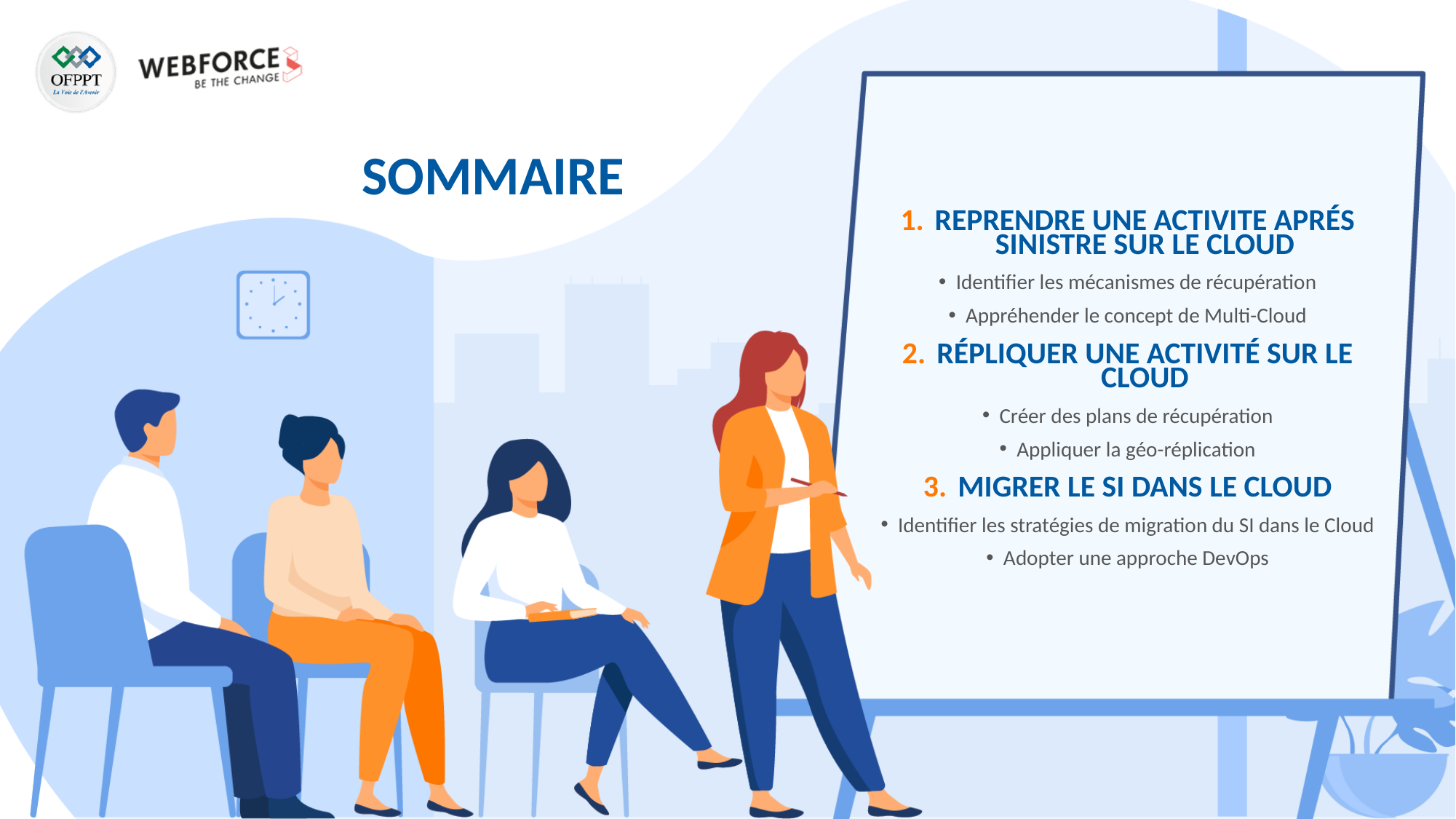

REPRENDRE UNE ACTIVITE APRÉS SINISTRE SUR LE CLOUD
Identifier les mécanismes de récupération
Appréhender le concept de Multi-Cloud
RÉPLIQUER UNE ACTIVITÉ SUR LE CLOUD
Créer des plans de récupération
Appliquer la géo-réplication
MIGRER LE SI DANS LE CLOUD
Identifier les stratégies de migration du SI dans le Cloud
Adopter une approche DevOps